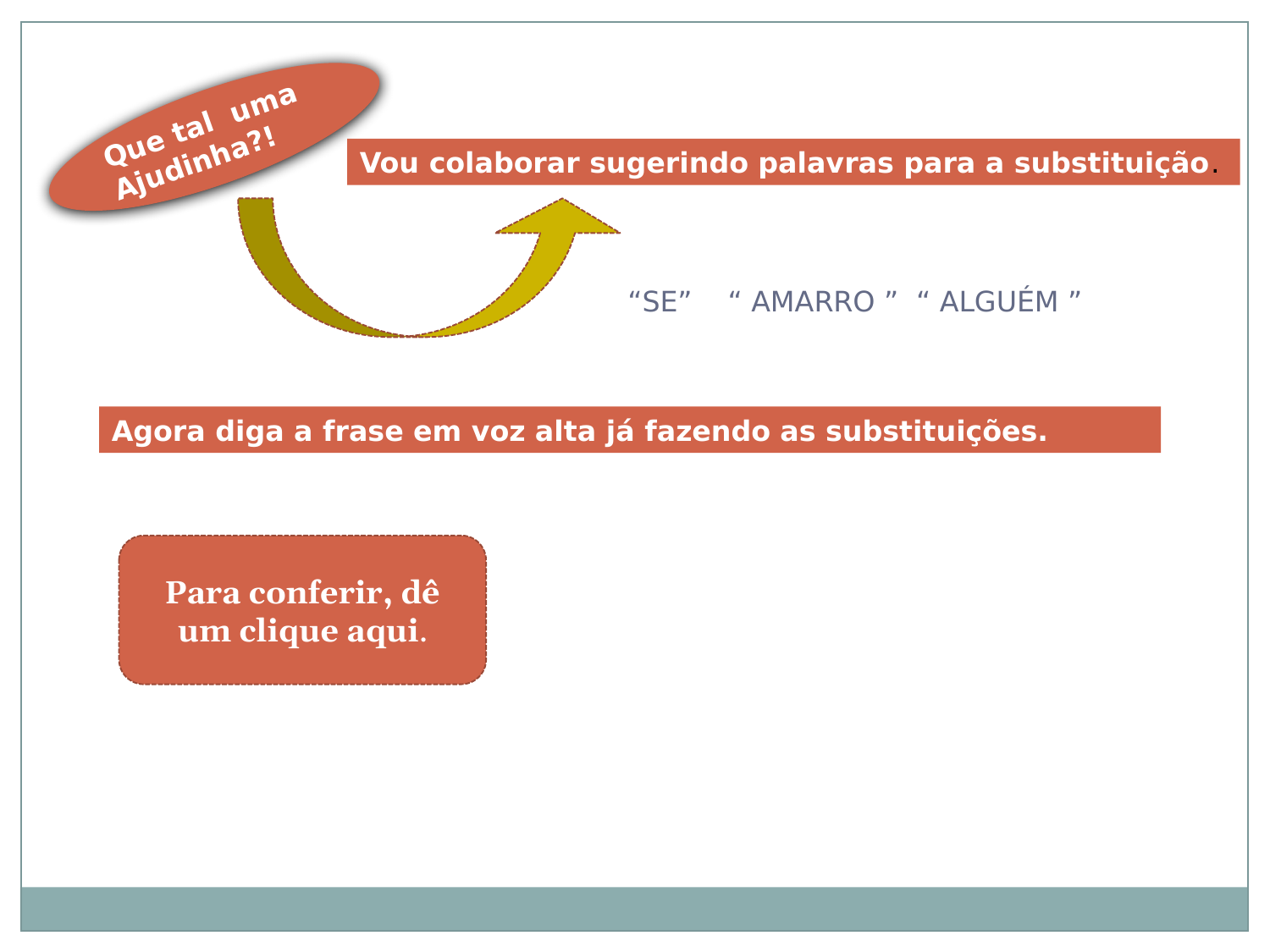

Que tal  uma
Ajudinha?!
Vou colaborar sugerindo palavras para a substituição.

“SE”    “ AMARRO ”  “ ALGUÉM ”
Agora diga a frase em voz alta já fazendo as substituições.
Para conferir, dê um clique aqui.